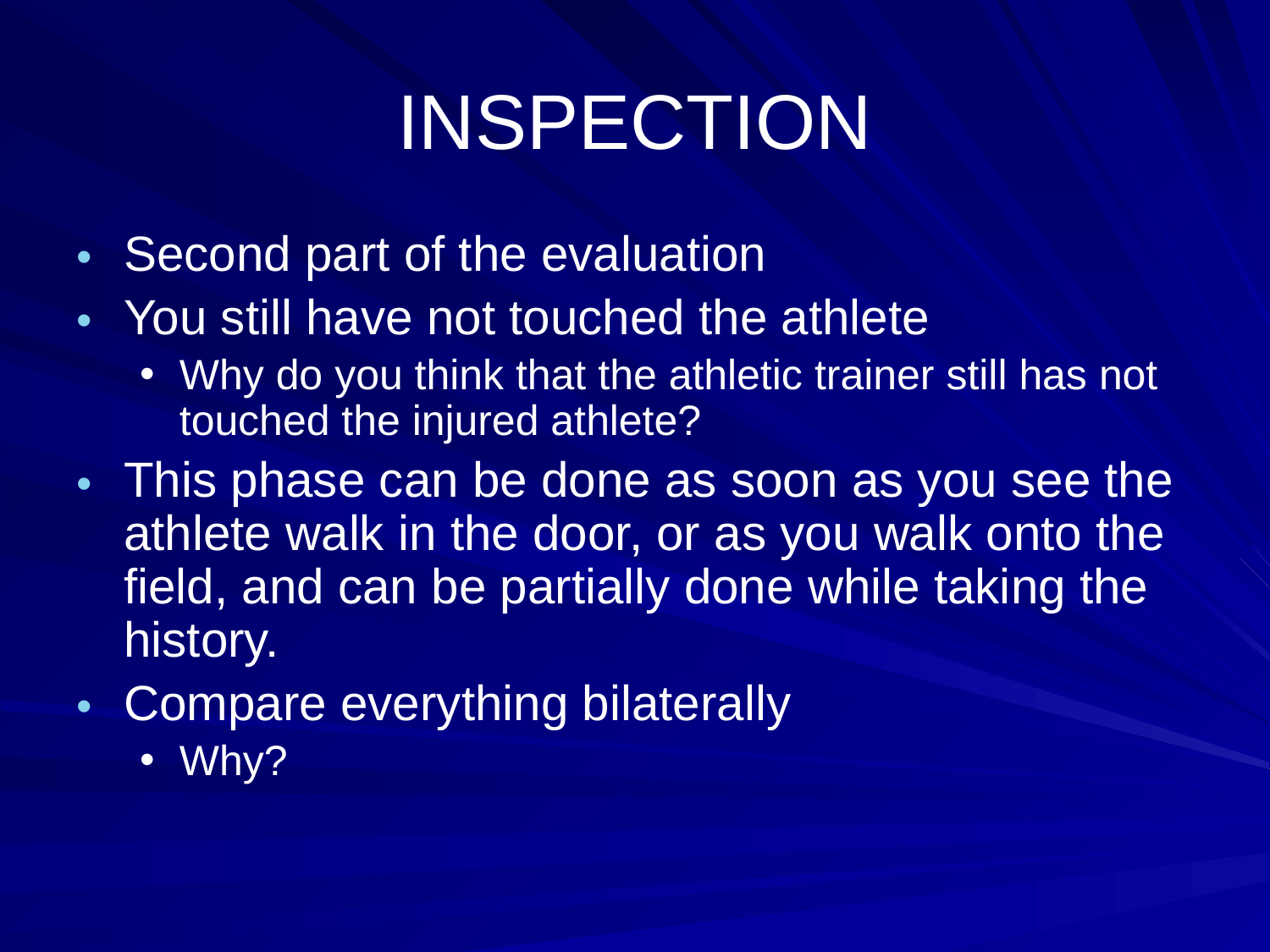

# INSPECTION
Second part of the evaluation
You still have not touched the athlete
Why do you think that the athletic trainer still has not touched the injured athlete?
This phase can be done as soon as you see the athlete walk in the door, or as you walk onto the field, and can be partially done while taking the history.
Compare everything bilaterally
Why?